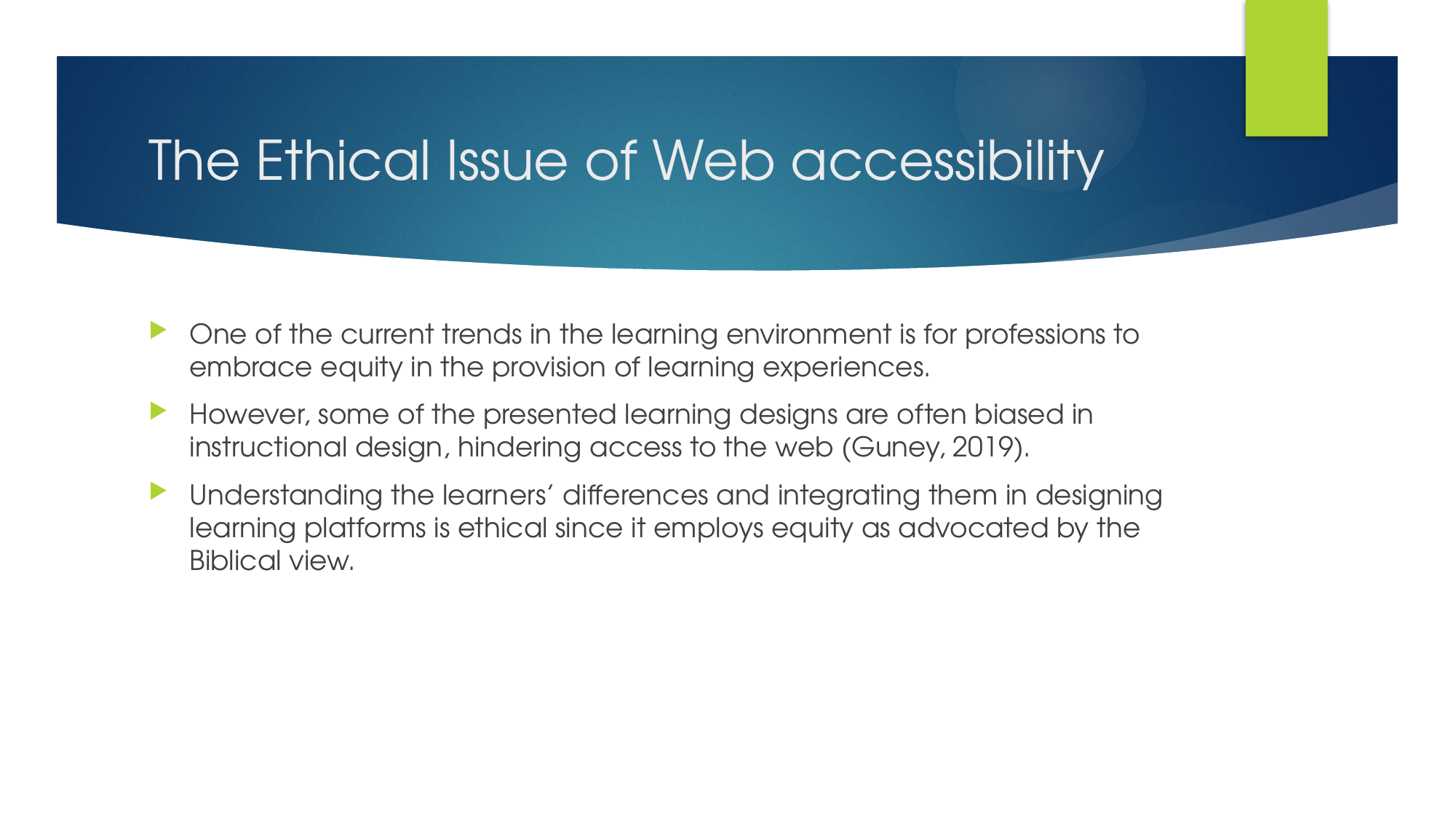

# The Ethical Issue of Web accessibility
One of the current trends in the learning environment is for professions to embrace equity in the provision of learning experiences.
However, some of the presented learning designs are often biased in instructional design, hindering access to the web (Guney, 2019).
Understanding the learners’ differences and integrating them in designing learning platforms is ethical since it employs equity as advocated by the Biblical view.